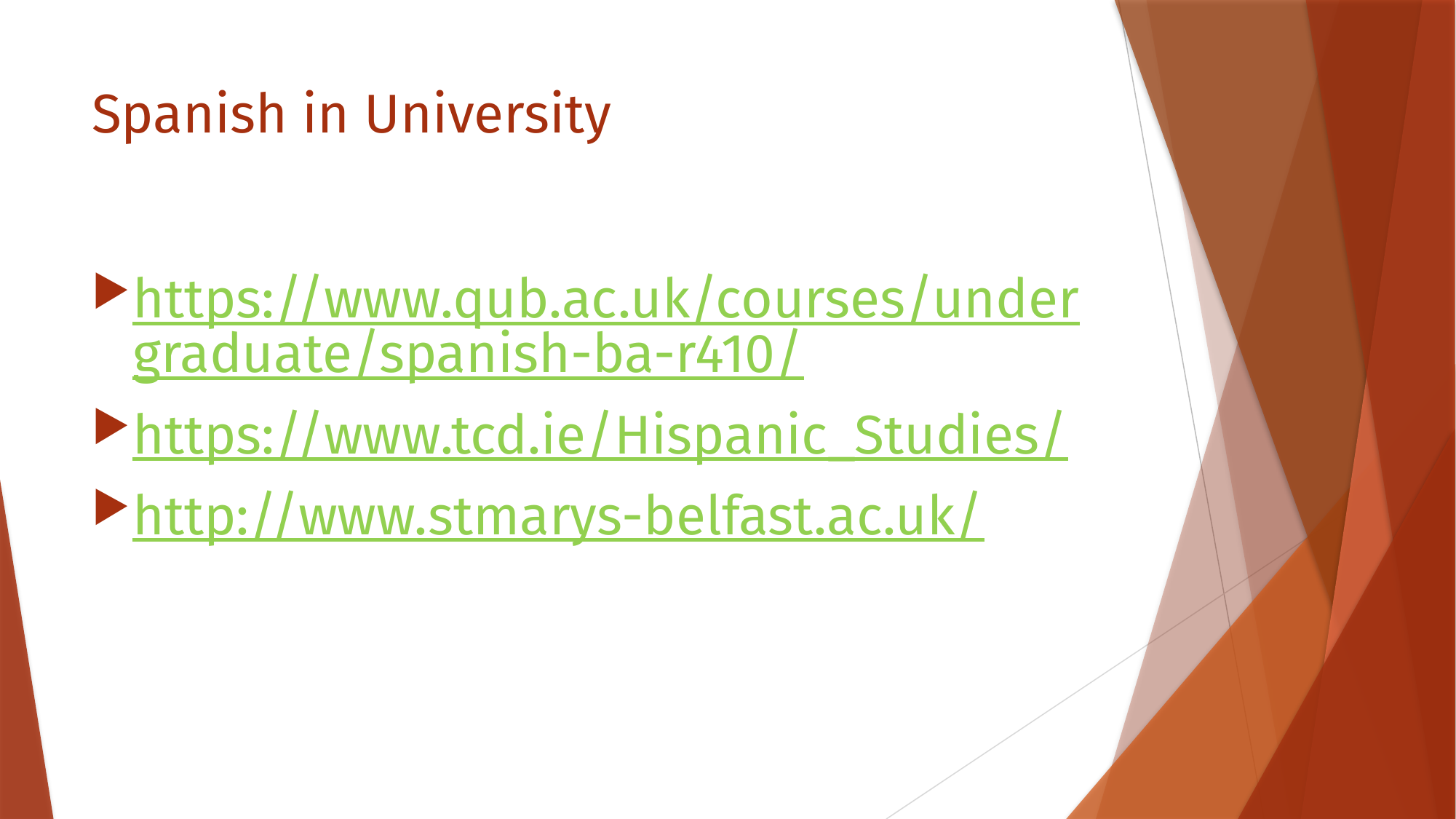

# Spanish in University
https://www.qub.ac.uk/courses/undergraduate/spanish-ba-r410/
https://www.tcd.ie/Hispanic_Studies/
http://www.stmarys-belfast.ac.uk/